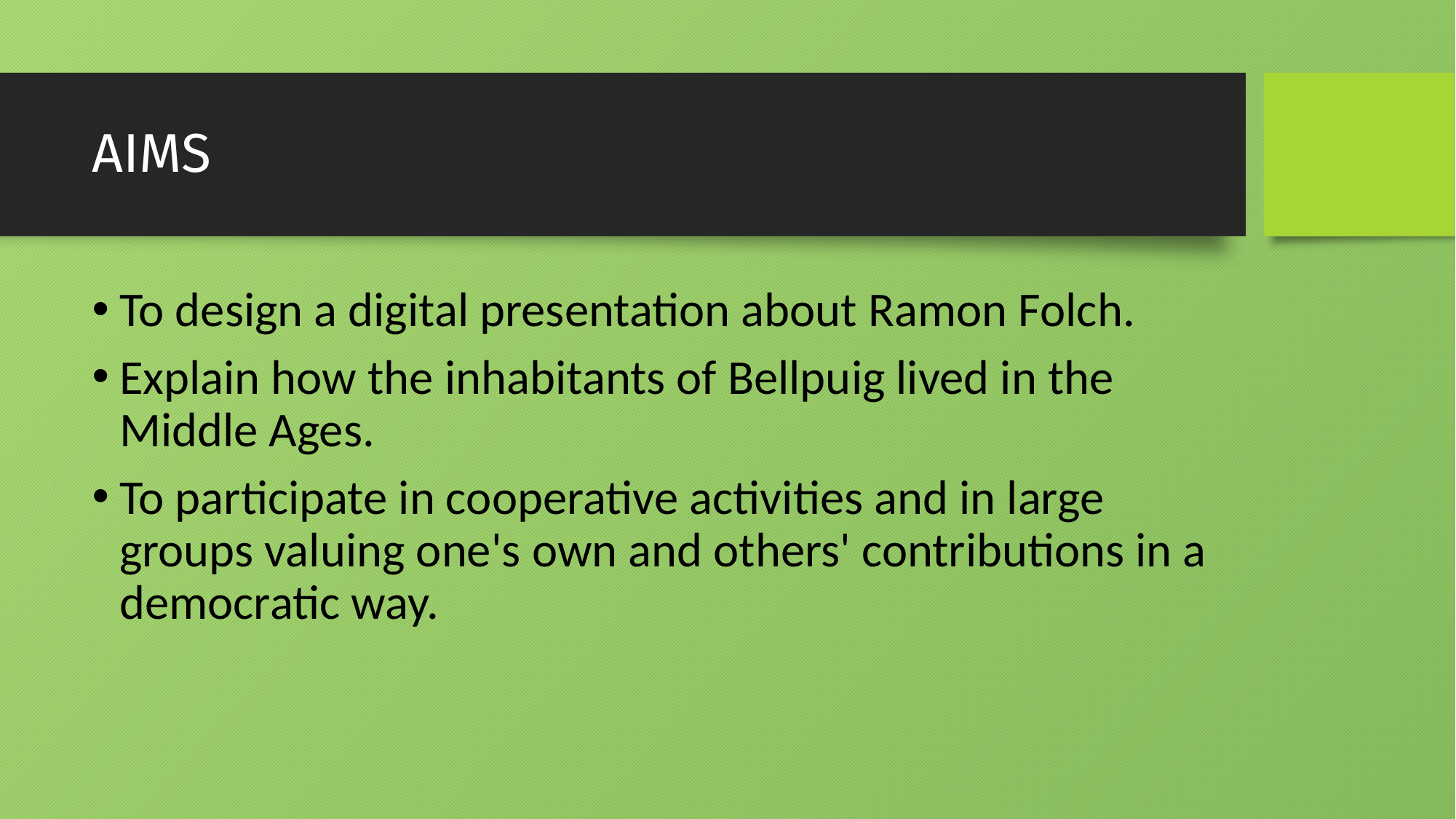

# AIMS
To design a digital presentation about Ramon Folch.
Explain how the inhabitants of Bellpuig lived in the Middle Ages.
To participate in cooperative activities and in large groups valuing one's own and others' contributions in a democratic way.